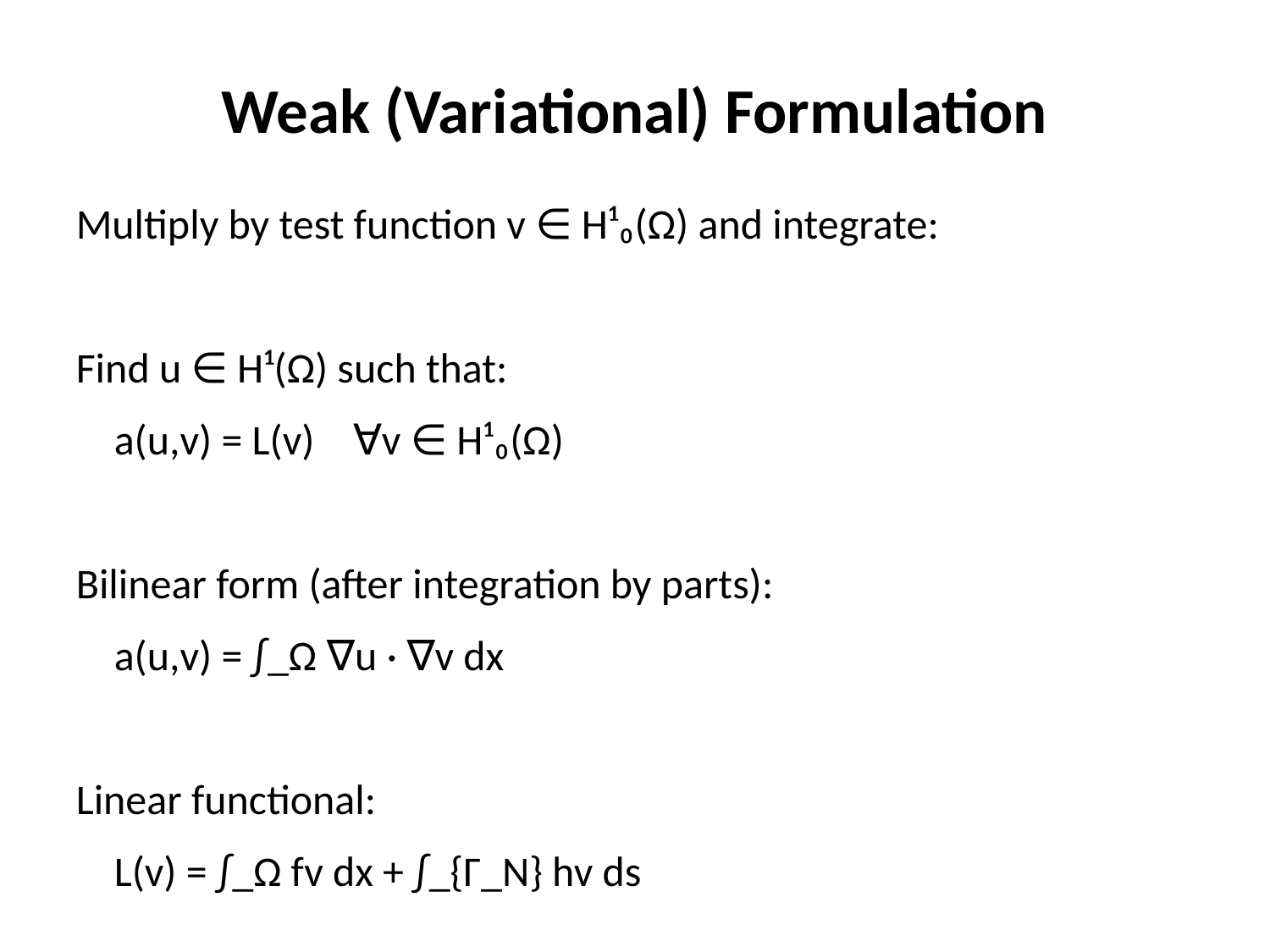

Weak (Variational) Formulation
Multiply by test function v ∈ H¹₀(Ω) and integrate:

Find u ∈ H¹(Ω) such that:
    a(u,v) = L(v)    ∀v ∈ H¹₀(Ω)

Bilinear form (after integration by parts):
    a(u,v) = ∫_Ω ∇u · ∇v dx

Linear functional:
    L(v) = ∫_Ω fv dx + ∫_{Γ_N} hv ds